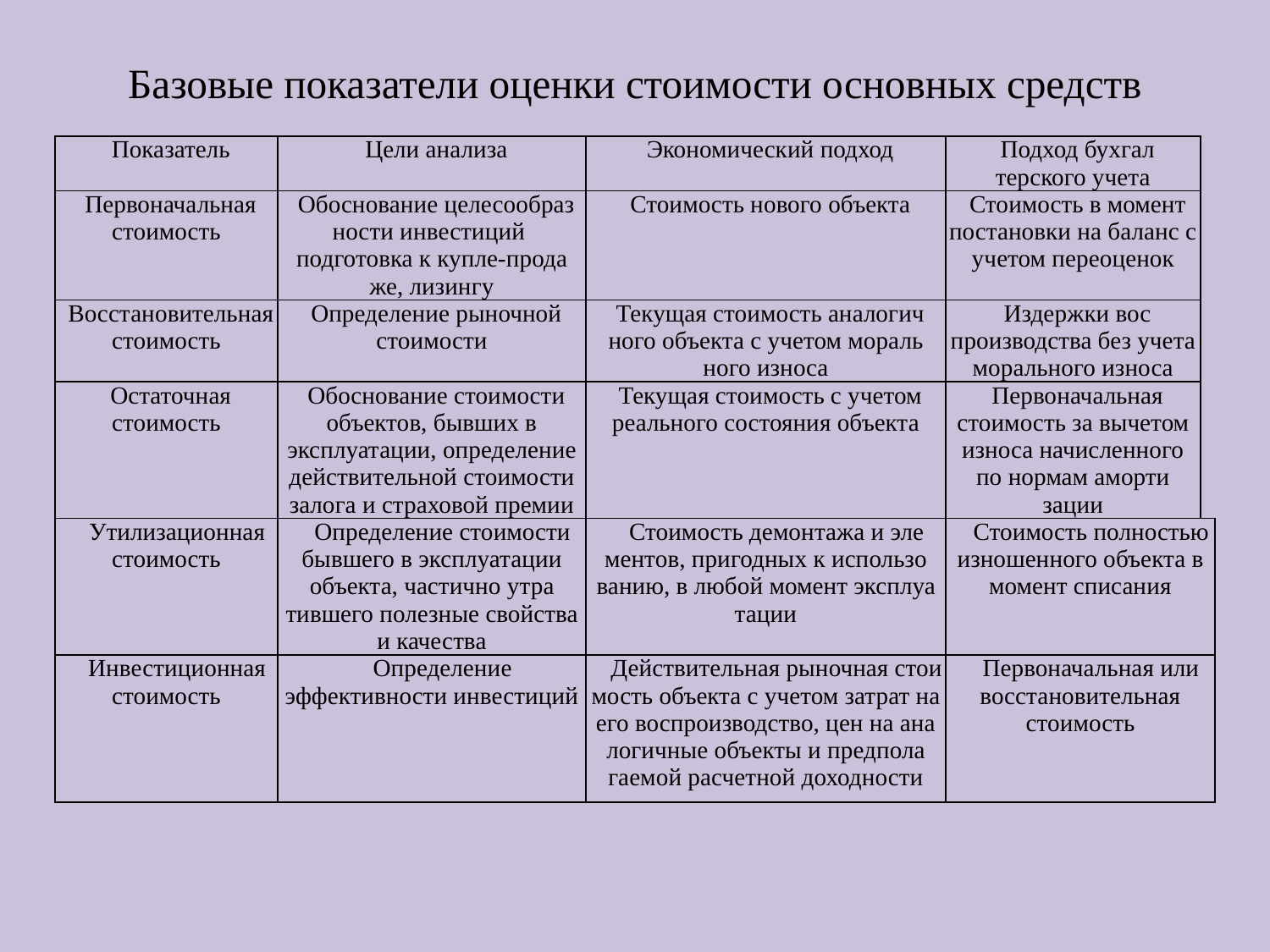

# Базовые показатели оценки стоимости основных средств
| Показатель | Цели анализа | Экономический подход | Подход бухгал­терского учета |  |
| --- | --- | --- | --- | --- |
| Первоначальная стоимость | Обоснование целесообраз­ности инвести­ций подготовка к купле-прода­же, лизингу | Стоимость но­вого объекта | Стоимость в мо­мент постановки на баланс с уче­том переоценок |  |
| Восстановитель­ная стоимость | Определение рыночной стои­мости | Текущая стои­мость аналогич­ного объекта с учетом мораль­ного износа | Издержки вос­производства без учета мо­рального износа |  |
| Остаточная стоимость | Обоснование стоимости объ­ектов, бывших в эксплуатации, определение действительной стоимости зало­га и страховой премии | Текущая стои­мость с учетом реального состояния объекта | Первоначальная стоимость за вычетом износа начисленного по нормам аморти­зации |  |
| Утилизационная стоимость | Определение стоимости быв­шего в эксплуа­тации объекта, частично утра­тившего полез­ные свойства и качества | Стоимость де­монтажа и эле­ментов, пригод­ных к использо­ванию, в любой момент эксплуа­тации | Стоимость пол­ностью изно­шенного объек­та в момент списания |  |
| Инвестиционная стоимость | Определение эффективности инвестиций | Действительная рыночная стои­мость объекта с учетом затрат на его воспроизвод­ство, цен на ана­логичные объек­ты и предпола­гаемой расчет­ной доходности | Первоначаль­ная или восста­новительная стоимость |  |